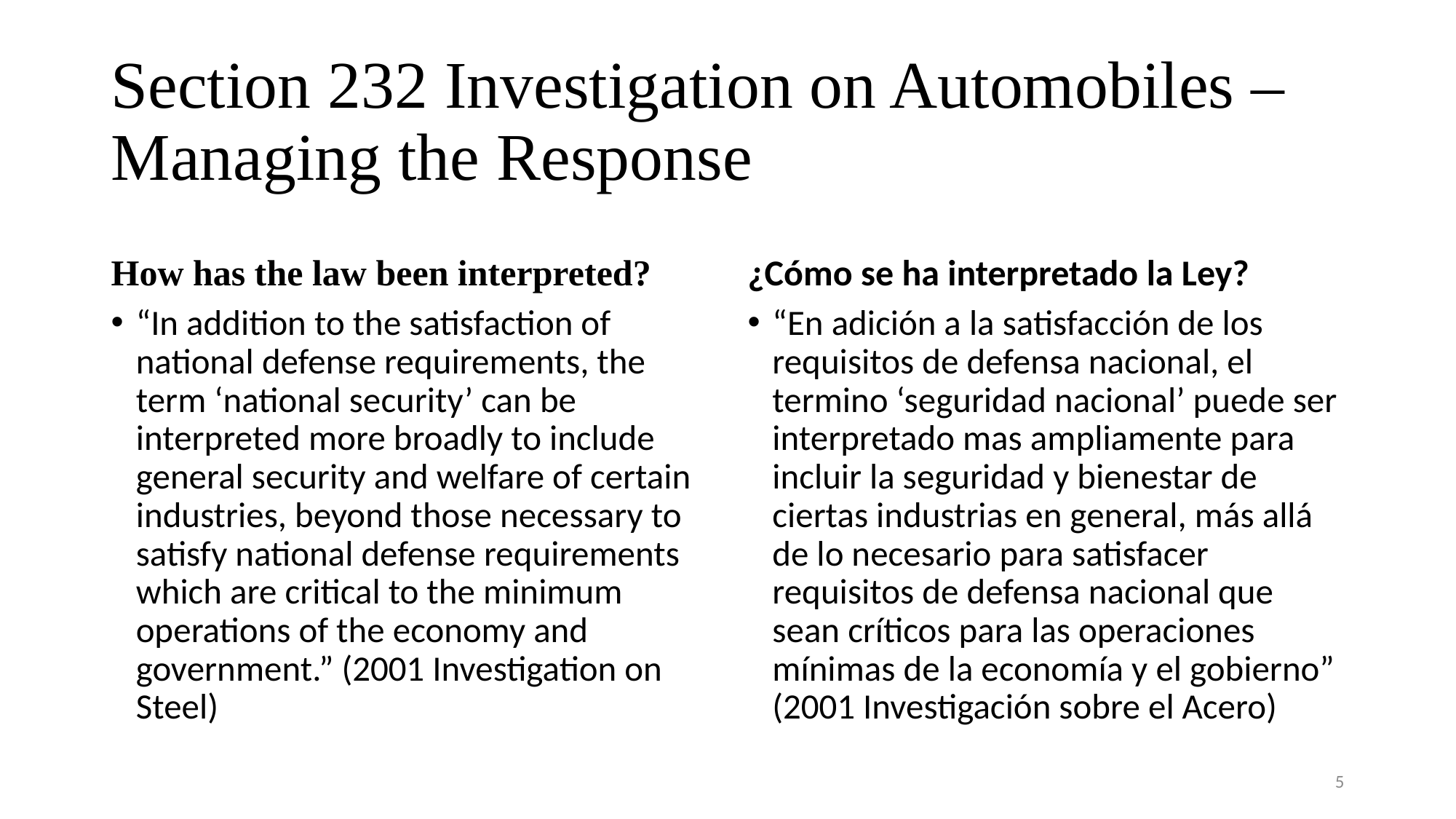

# Section 232 Investigation on Automobiles – Managing the Response
How has the law been interpreted?
¿Cómo se ha interpretado la Ley?
“In addition to the satisfaction of national defense requirements, the term ‘national security’ can be interpreted more broadly to include general security and welfare of certain industries, beyond those necessary to satisfy national defense requirements which are critical to the minimum operations of the economy and government.” (2001 Investigation on Steel)
“En adición a la satisfacción de los requisitos de defensa nacional, el termino ‘seguridad nacional’ puede ser interpretado mas ampliamente para incluir la seguridad y bienestar de ciertas industrias en general, más allá de lo necesario para satisfacer requisitos de defensa nacional que sean críticos para las operaciones mínimas de la economía y el gobierno” (2001 Investigación sobre el Acero)
5